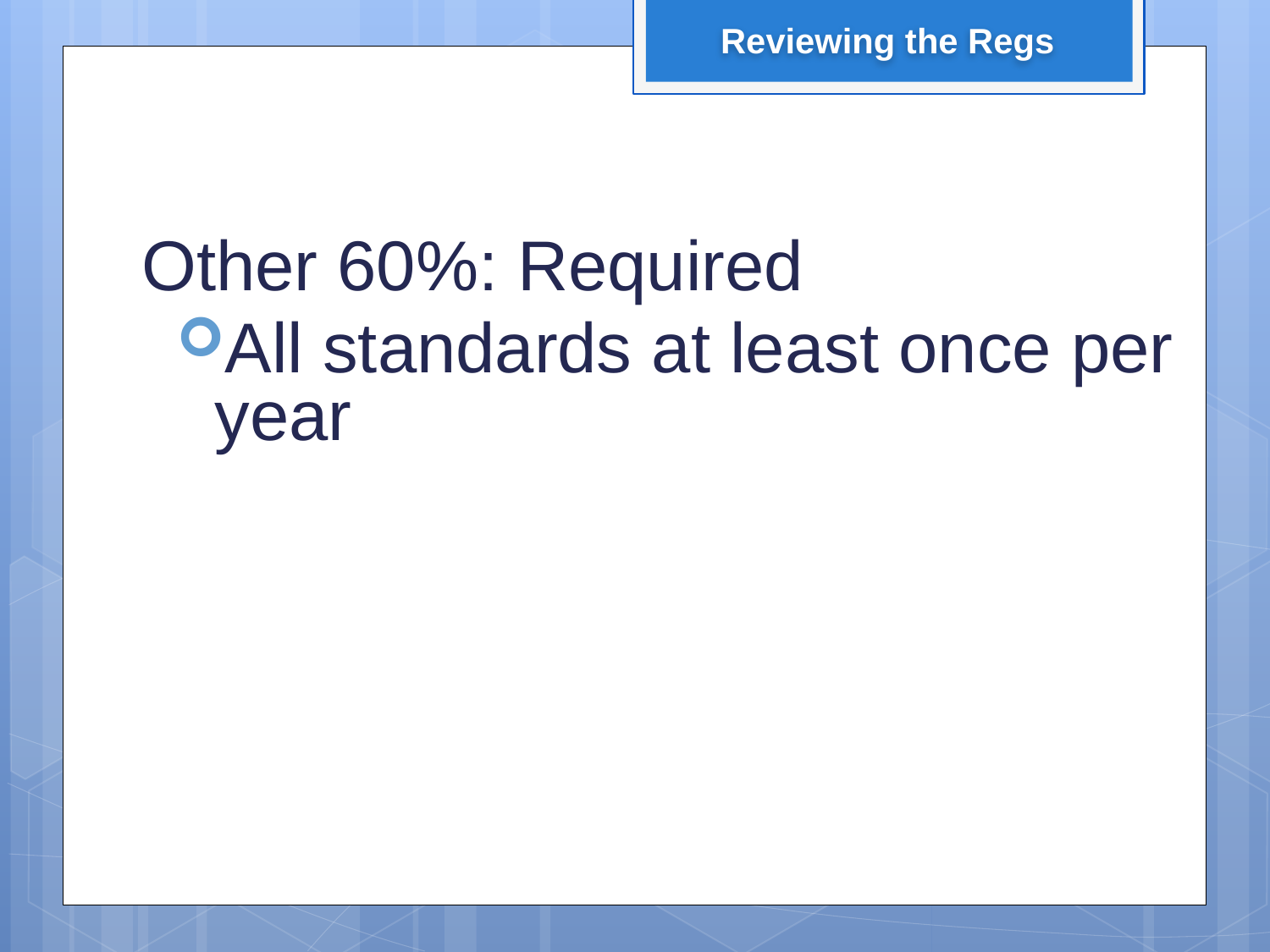

Reviewing the Regs
Other 60%: Required
All standards at least once per year